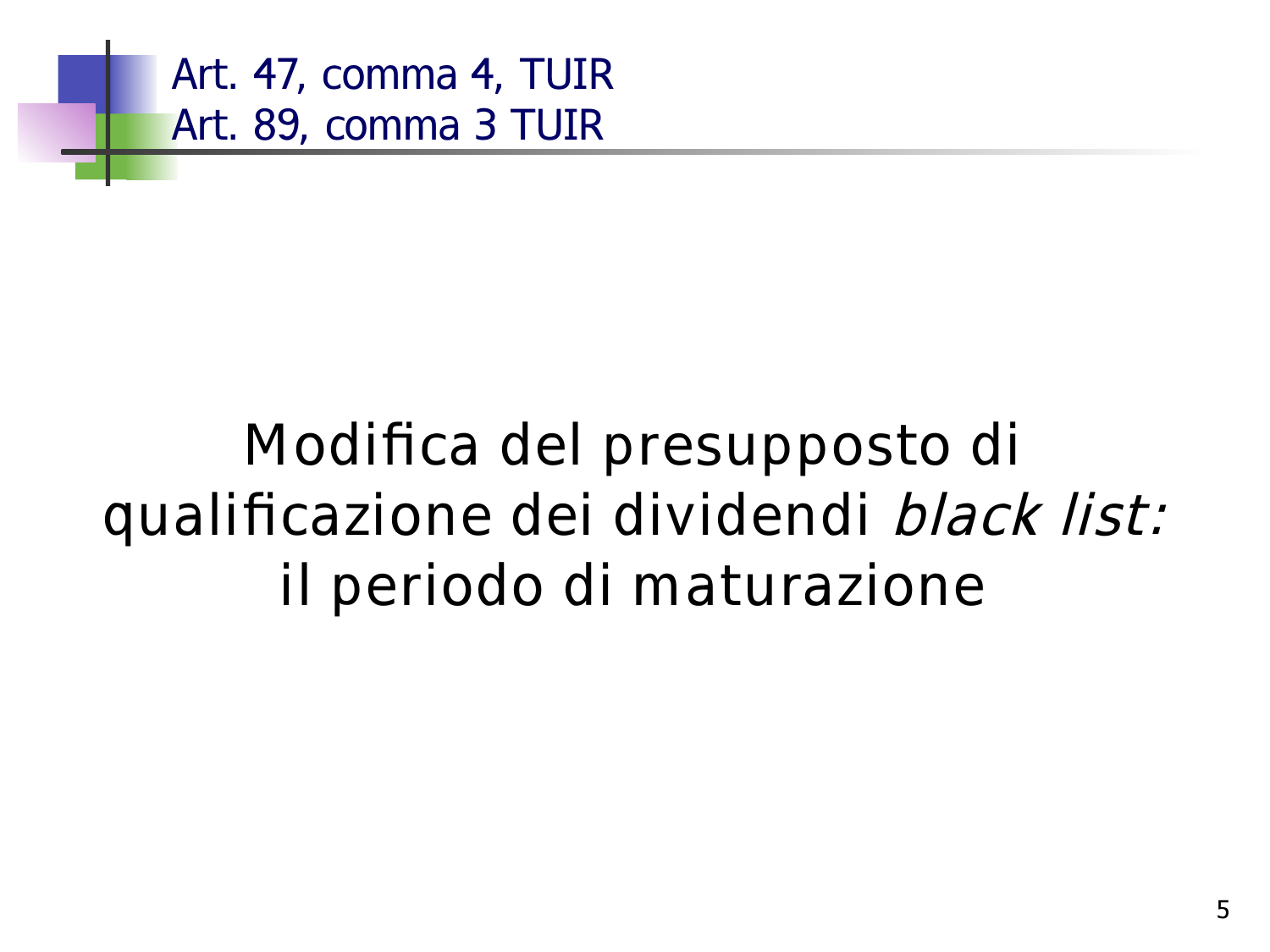

# Art. 47, comma 4, TUIR Art. 89, comma 3 TUIR

Modifica del presupposto di qualificazione dei dividendi black list:
il periodo di maturazione
5